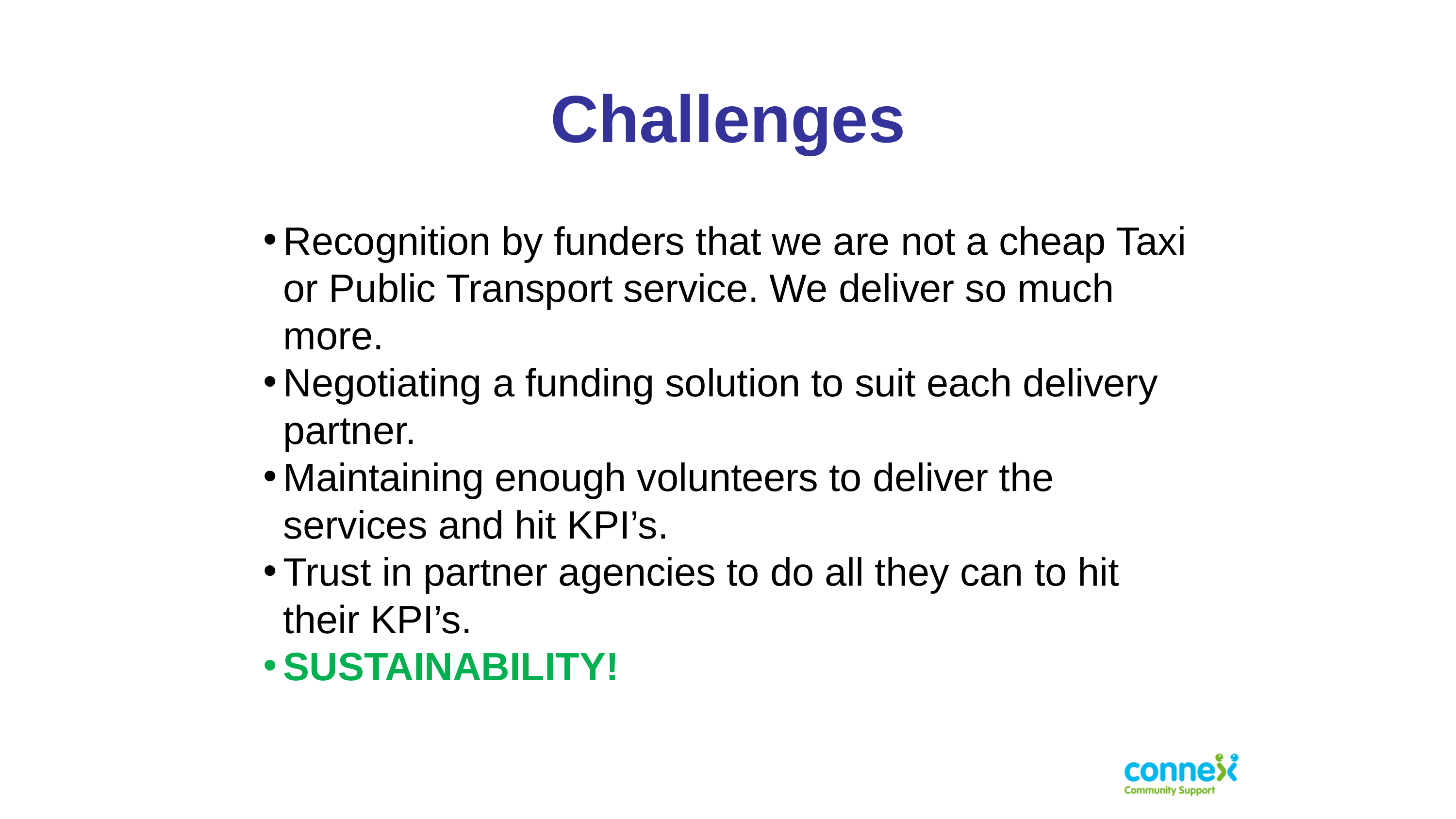

Challenges
Recognition by funders that we are not a cheap Taxi or Public Transport service. We deliver so much more.
Negotiating a funding solution to suit each delivery partner.
Maintaining enough volunteers to deliver the services and hit KPI’s.
Trust in partner agencies to do all they can to hit their KPI’s.
SUSTAINABILITY!